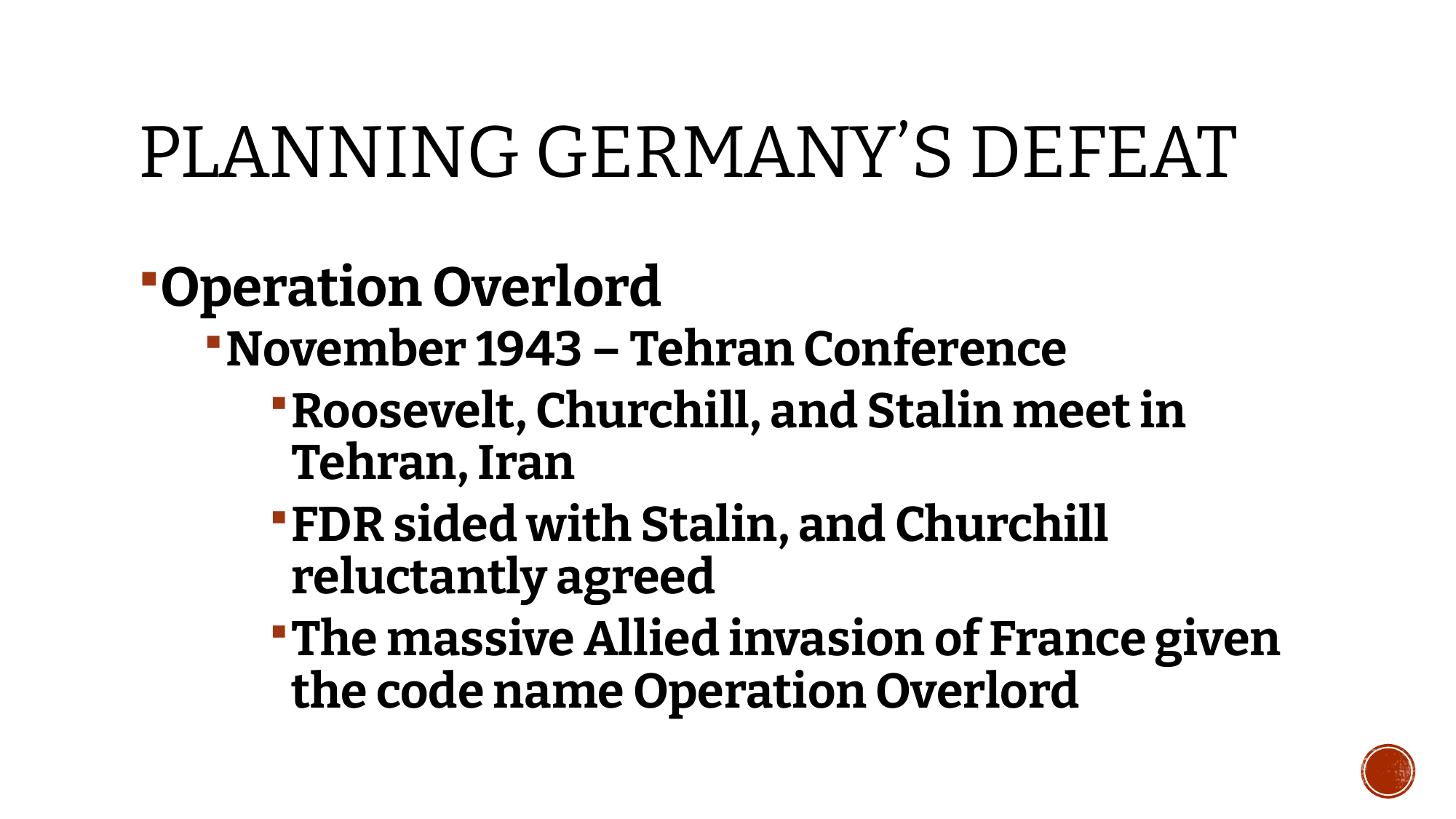

# Planning Germany’s Defeat
Operation Overlord
November 1943 – Tehran Conference
Roosevelt, Churchill, and Stalin meet in Tehran, Iran
FDR sided with Stalin, and Churchill reluctantly agreed
The massive Allied invasion of France given the code name Operation Overlord